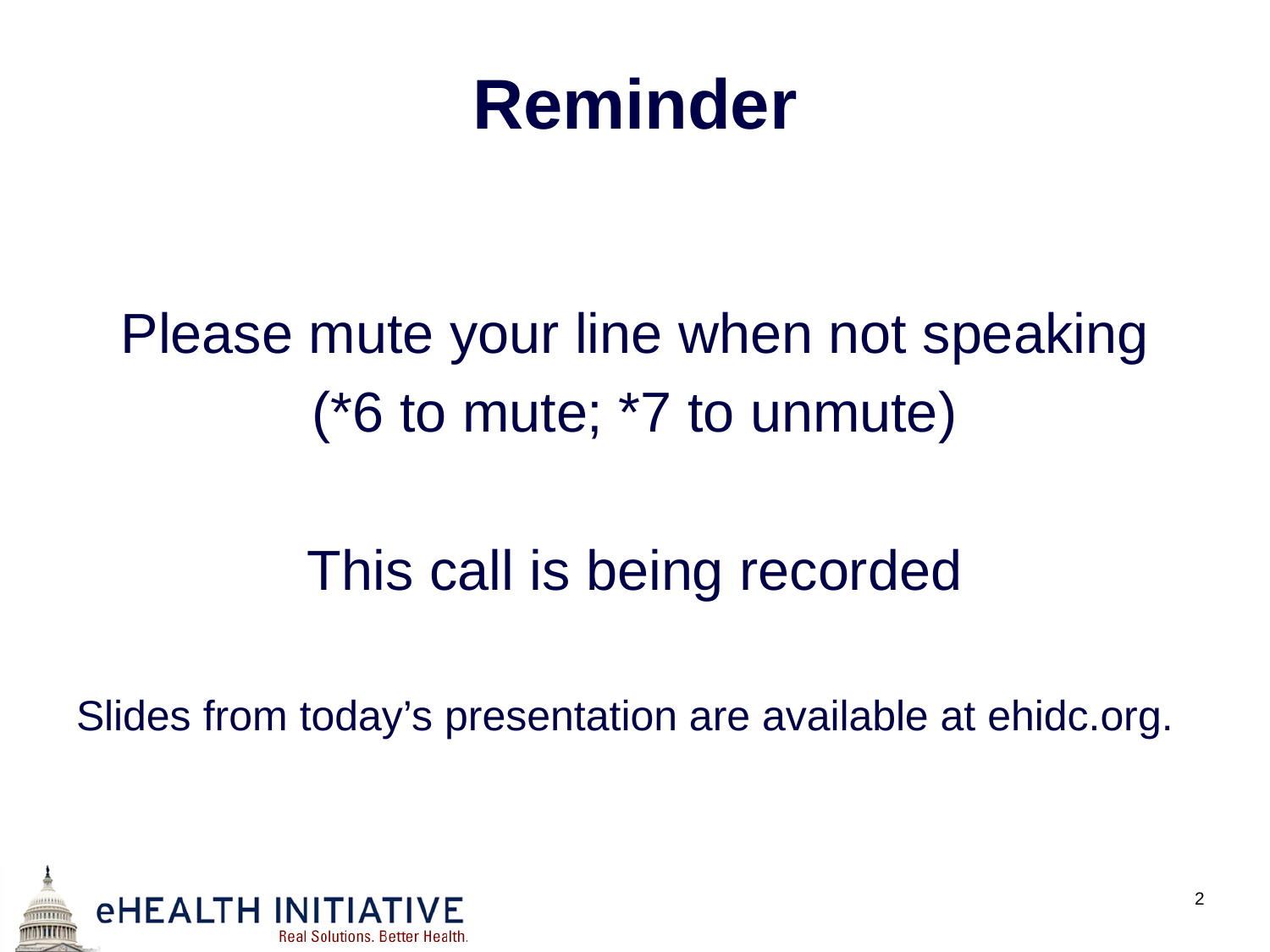

# Reminder

Please mute your line when not speaking
(*6 to mute; *7 to unmute)

This call is being recorded

Slides from today’s presentation are available at ehidc.org.